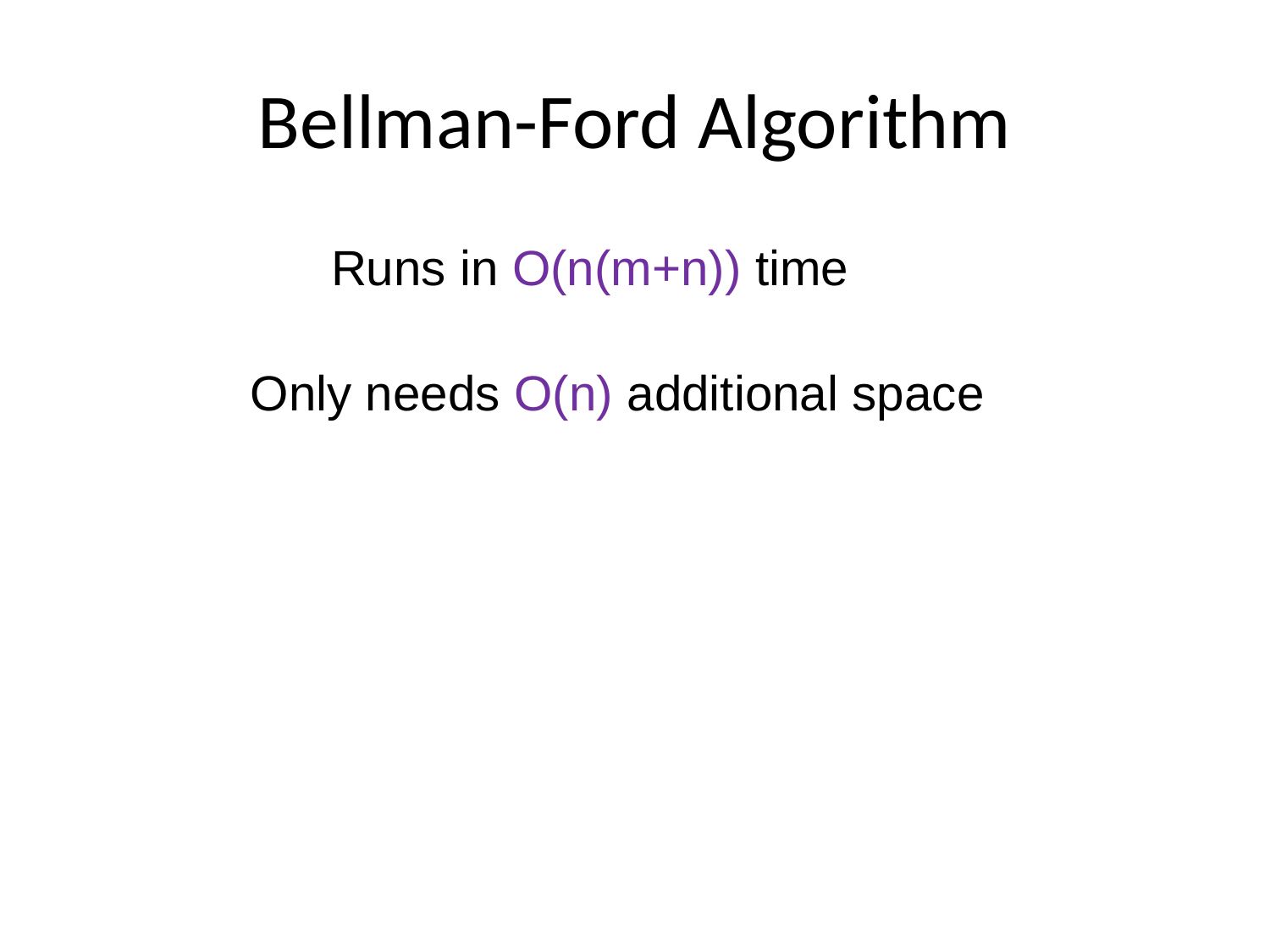

# Bellman-Ford Algorithm
Runs in O(n(m+n)) time
Only needs O(n) additional space